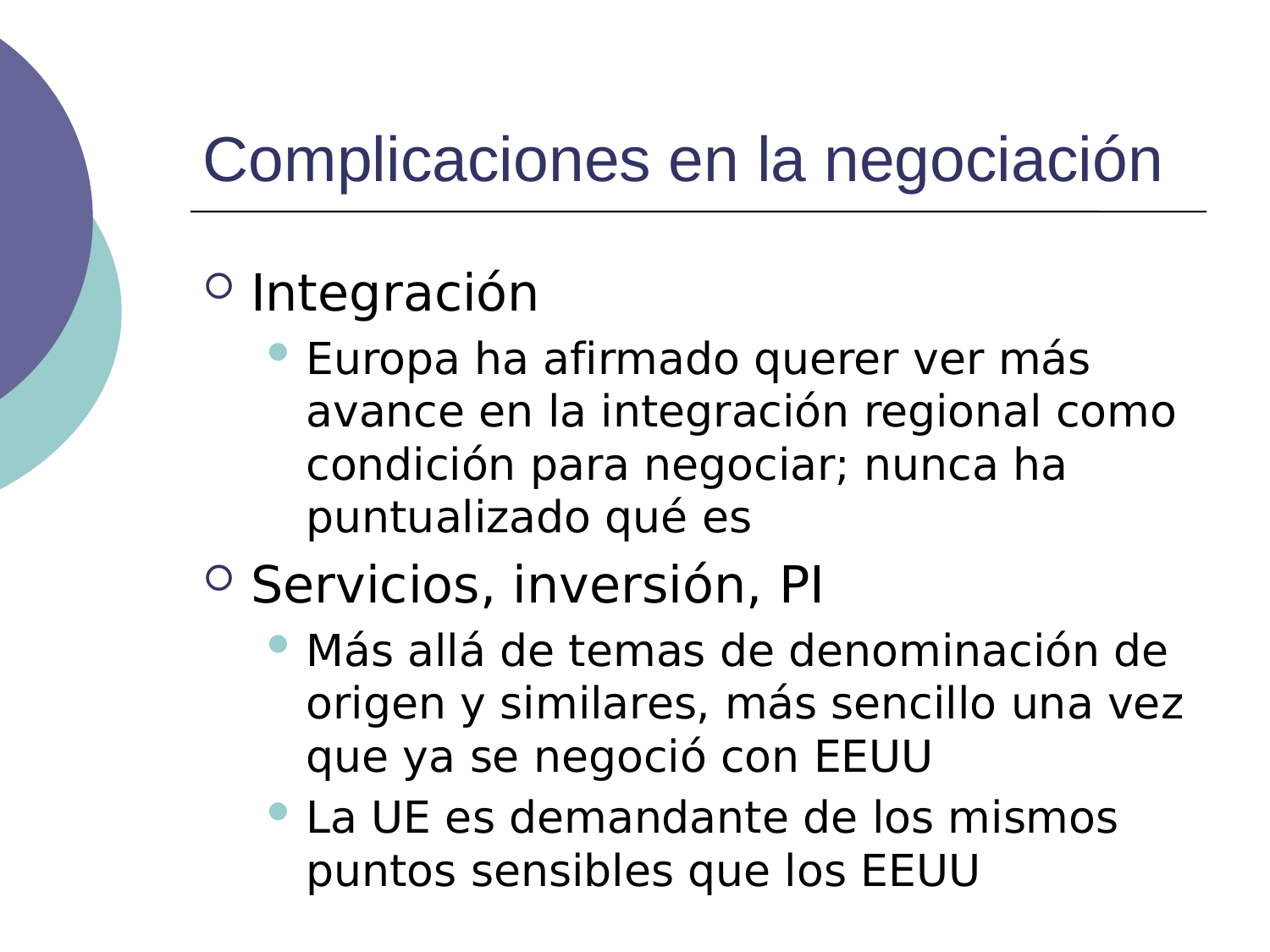

# Complicaciones en la negociación
Integración
Europa ha afirmado querer ver más avance en la integración regional como condición para negociar; nunca ha puntualizado qué es
Servicios, inversión, PI
Más allá de temas de denominación de origen y similares, más sencillo una vez que ya se negoció con EEUU
La UE es demandante de los mismos puntos sensibles que los EEUU